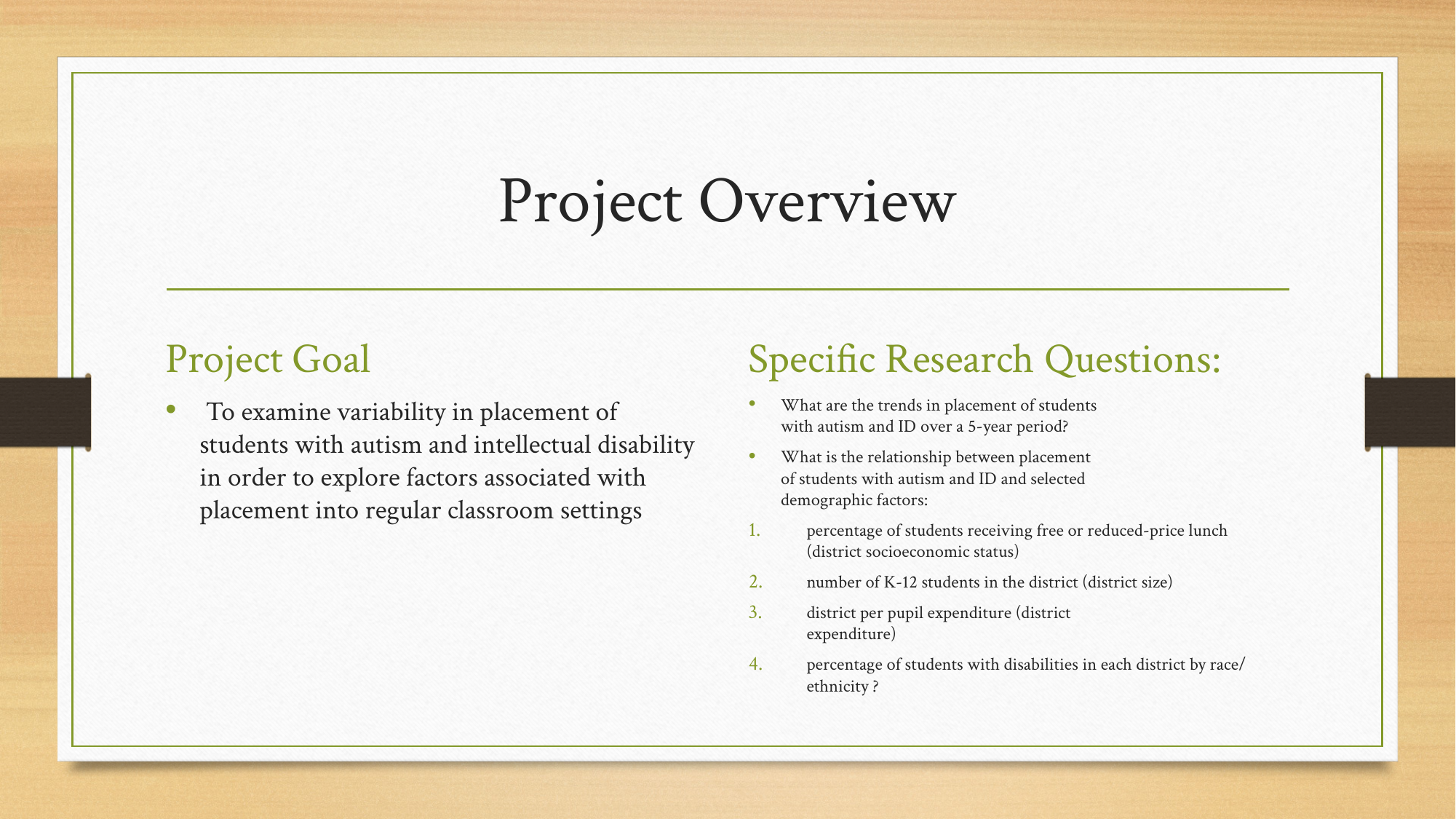

# Project Overview
Project Goal
Specific Research Questions:
 To examine variability in placement of students with autism and intellectual disability in order to explore factors associated with placement into regular classroom settings
What are the trends in placement of students
with autism and ID over a 5-year period?
What is the relationship between placement
of students with autism and ID and selected
demographic factors:
percentage of students receiving free or reduced-price lunch
(district socioeconomic status)
number of K-12 students in the district (district size)
district per pupil expenditure (district
expenditure)
percentage of students with disabilities in each district by race/ ethnicity ?